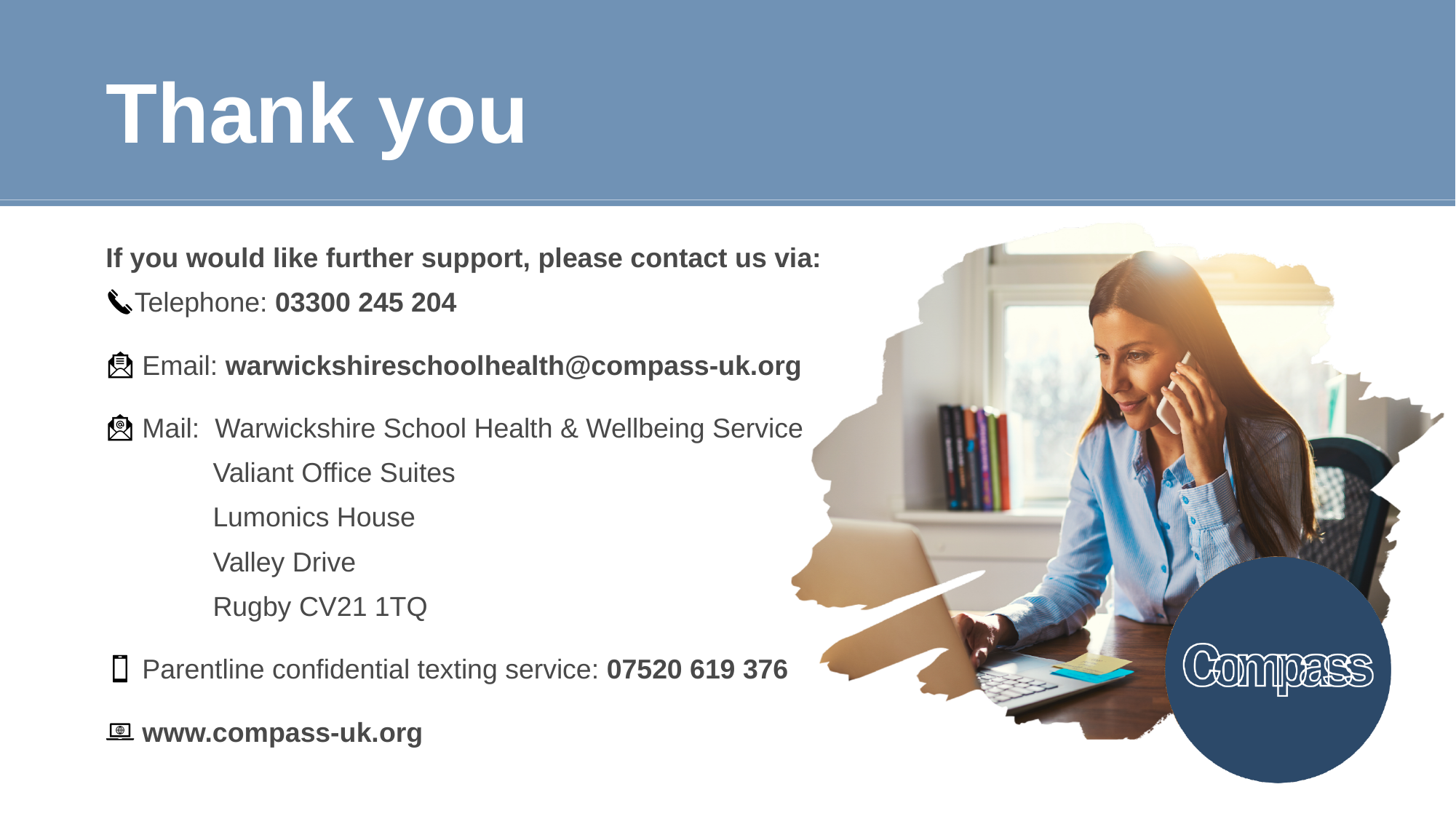

Thank you
If you would like further support, please contact us via:
Telephone: 03300 245 204
 Email: warwickshireschoolhealth@compass-uk.org
 Mail:  Warwickshire School Health & Wellbeing Service
              Valiant Office Suites
              Lumonics House
              Valley Drive
              Rugby CV21 1TQ
 Parentline confidential texting service: 07520 619 376
 www.compass-uk.org